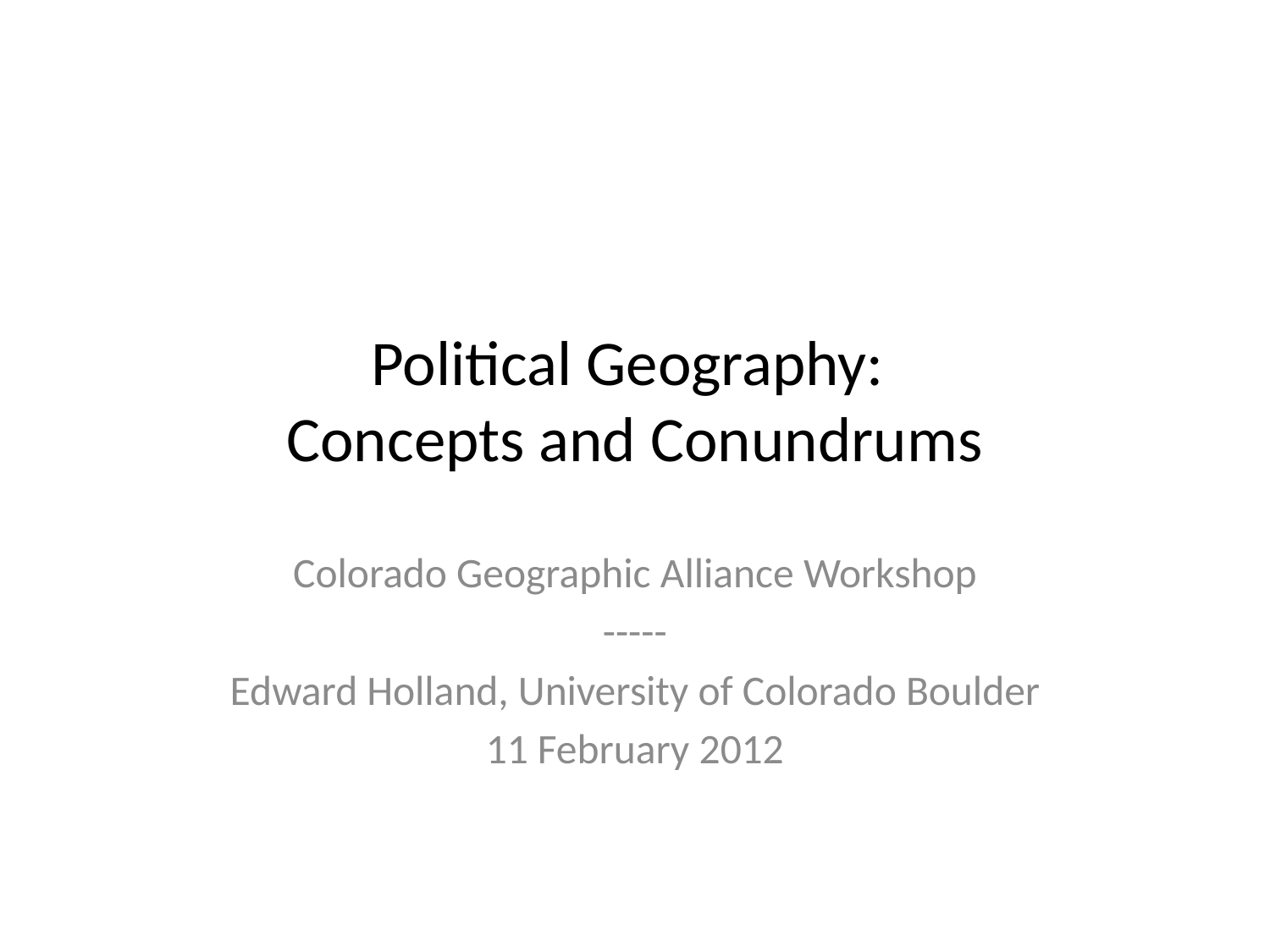

# Political Geography: Concepts and Conundrums
Colorado Geographic Alliance Workshop
-----
Edward Holland, University of Colorado Boulder
11 February 2012